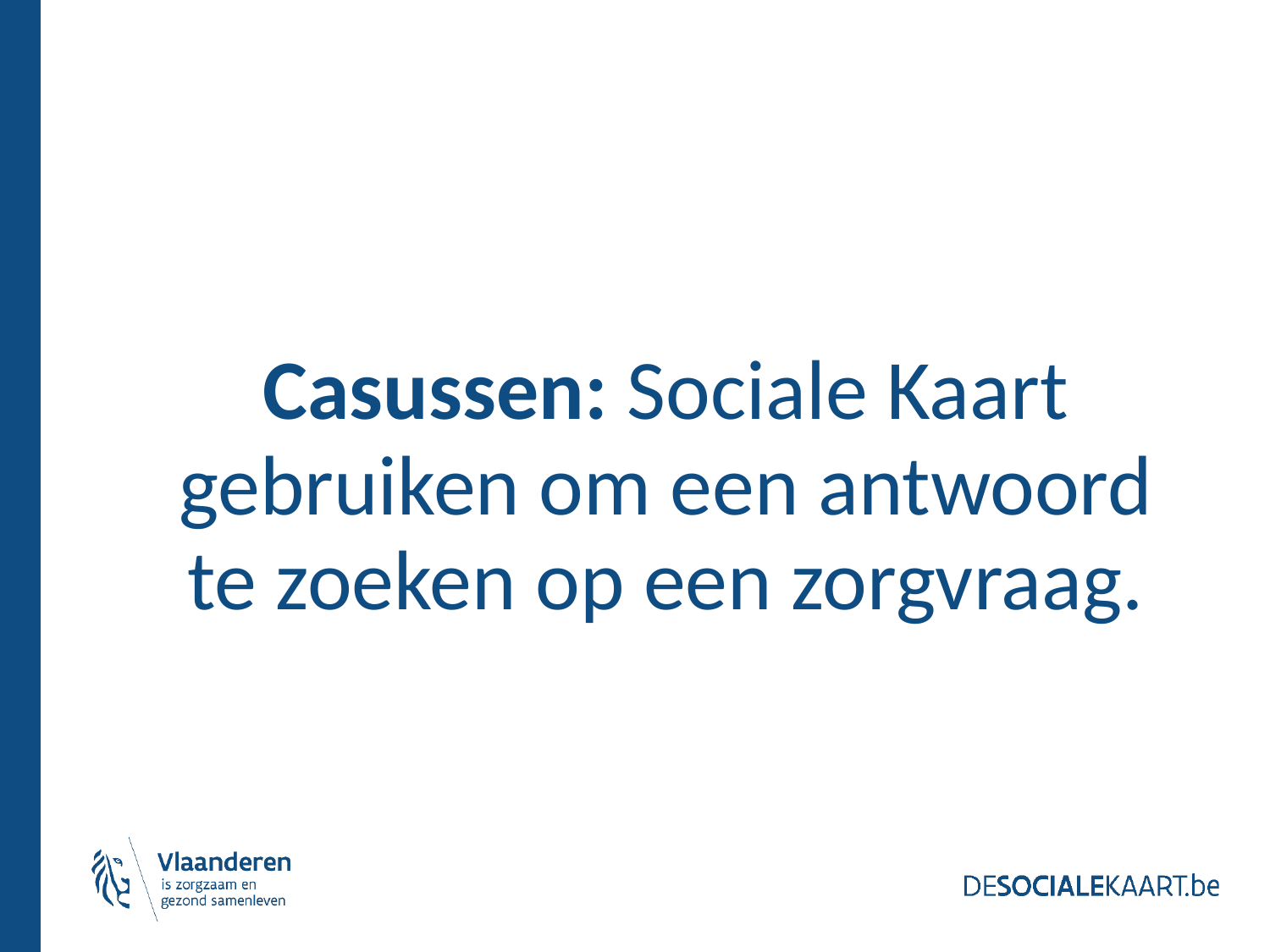

# Casussen: Sociale Kaart gebruiken om een antwoord te zoeken op een zorgvraag.